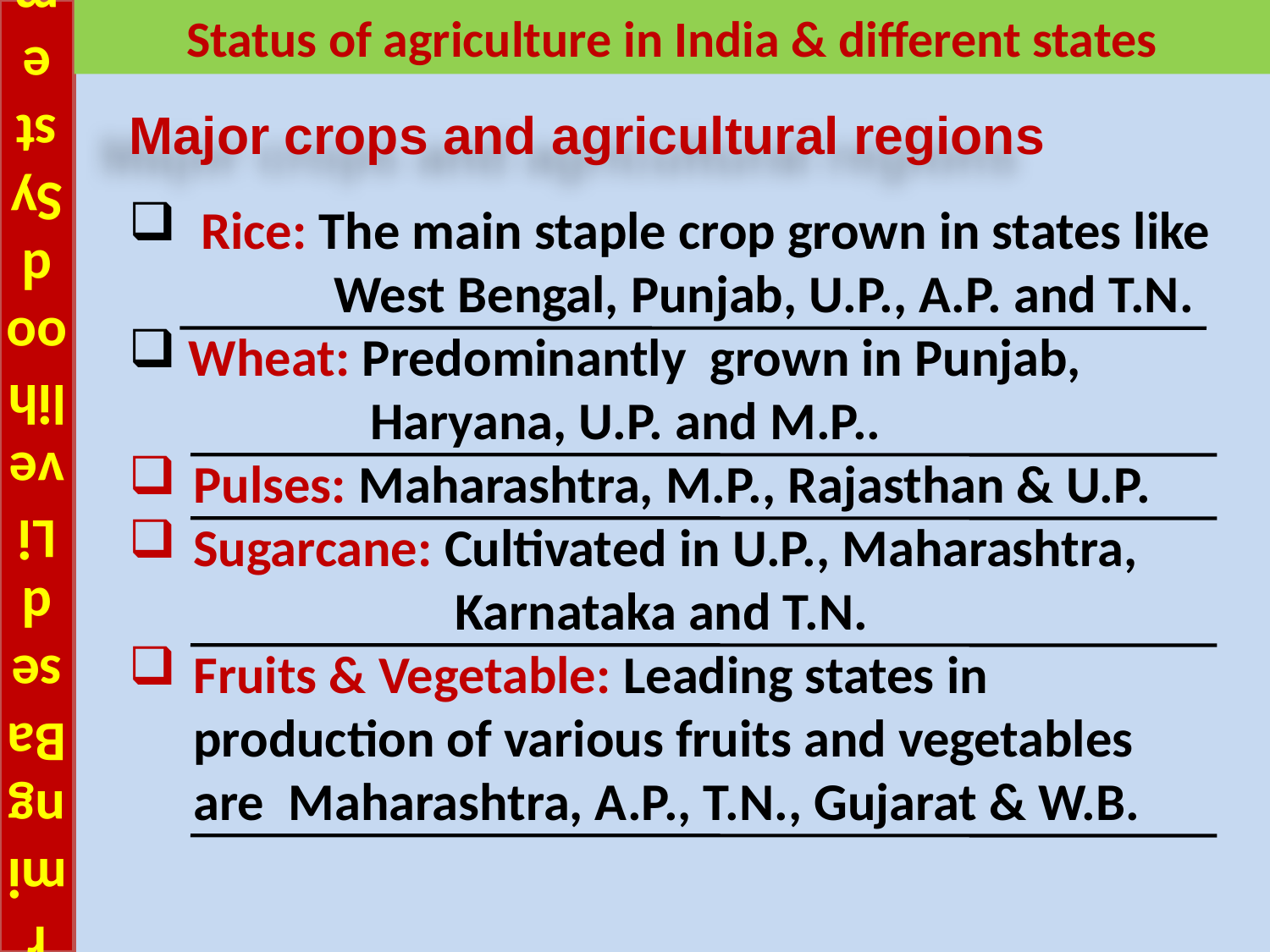

# Farming Based Livelihood Systems
Status of agriculture in India & different states
Major crops and agricultural regions
  Rice: The main staple crop grown in states like
                 West Bengal, Punjab, U.P., A.P. and T.N.
 Wheat: Predominantly  grown in Punjab,
                    Haryana, U.P. and M.P..
Pulses: Maharashtra, M.P., Rajasthan & U.P.
Sugarcane: Cultivated in U.P., Maharashtra,
                           Karnataka and T.N.
Fruits & Vegetable: Leading states in production of various fruits and vegetables are  Maharashtra, A.P., T.N., Gujarat & W.B.